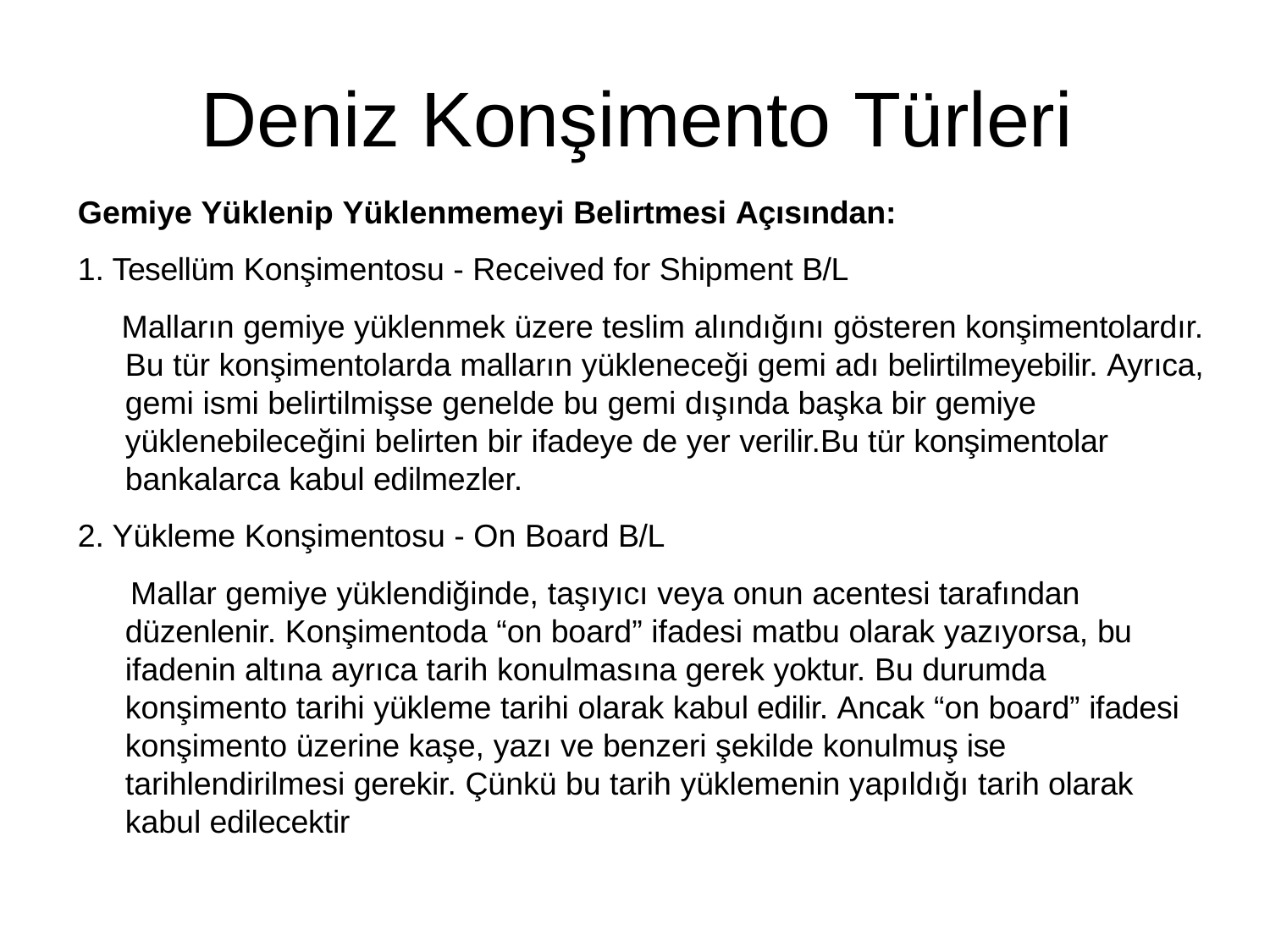

# Deniz Konşimento Türleri
Gemiye Yüklenip Yüklenmemeyi Belirtmesi Açısından:
Tesellüm Konşimentosu - Received for Shipment B/L
Malların gemiye yüklenmek üzere teslim alındığını gösteren konşimentolardır. Bu tür konşimentolarda malların yükleneceği gemi adı belirtilmeyebilir. Ayrıca, gemi ismi belirtilmişse genelde bu gemi dışında başka bir gemiye yüklenebileceğini belirten bir ifadeye de yer verilir.Bu tür konşimentolar bankalarca kabul edilmezler.
Yükleme Konşimentosu - On Board B/L
Mallar gemiye yüklendiğinde, taşıyıcı veya onun acentesi tarafından düzenlenir. Konşimentoda “on board” ifadesi matbu olarak yazıyorsa, bu ifadenin altına ayrıca tarih konulmasına gerek yoktur. Bu durumda konşimento tarihi yükleme tarihi olarak kabul edilir. Ancak “on board” ifadesi konşimento üzerine kaşe, yazı ve benzeri şekilde konulmuş ise tarihlendirilmesi gerekir. Çünkü bu tarih yüklemenin yapıldığı tarih olarak kabul edilecektir